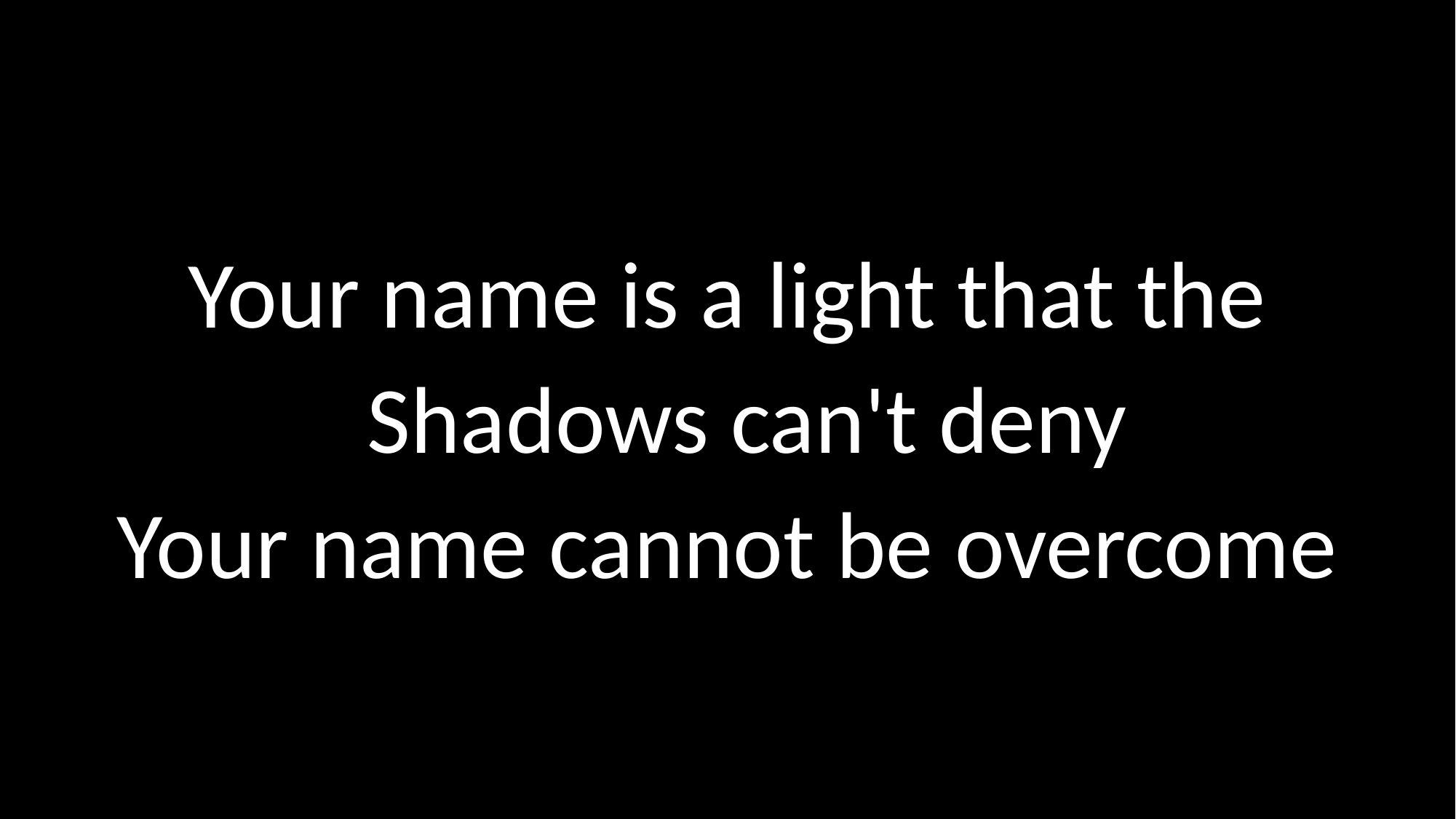

Your name is a light that the Shadows can't deny
Your name cannot be overcome